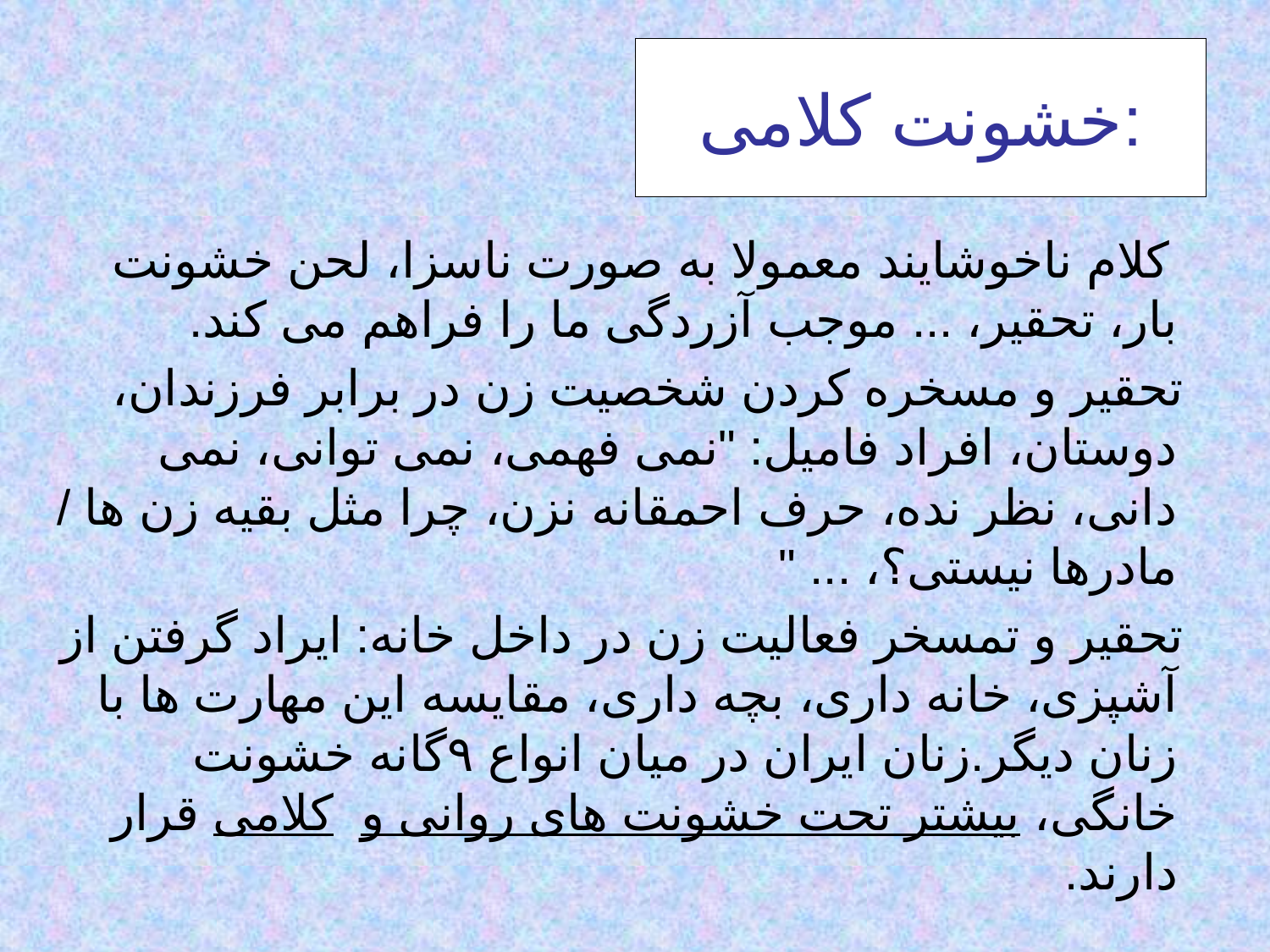

# خشونت کلامی:
    کلام ناخوشايند معمولا به صورت ناسزا، لحن خشونت بار، تحقير، ... موجب آزردگی ما را فراهم می کند.
   تحقير و مسخره کردن شخصيت زن در برابر فرزندان، دوستان، افراد فاميل: "نمی فهمی، نمی توانی، نمی دانی، نظر نده، حرف احمقانه نزن، چرا مثل بقيه زن ها / مادرها نيستی؟، ... "
   تحقير و تمسخر فعاليت زن در داخل خانه: ايراد گرفتن از آشپزی، خانه داری، بچه داری، مقايسه اين مهارت ها با زنان ديگر.زنان ايران در ميان انواع ۹گانه خشونت خانگی، بيشتر تحت خشونت های روانی و  کلامی قرار دارند.